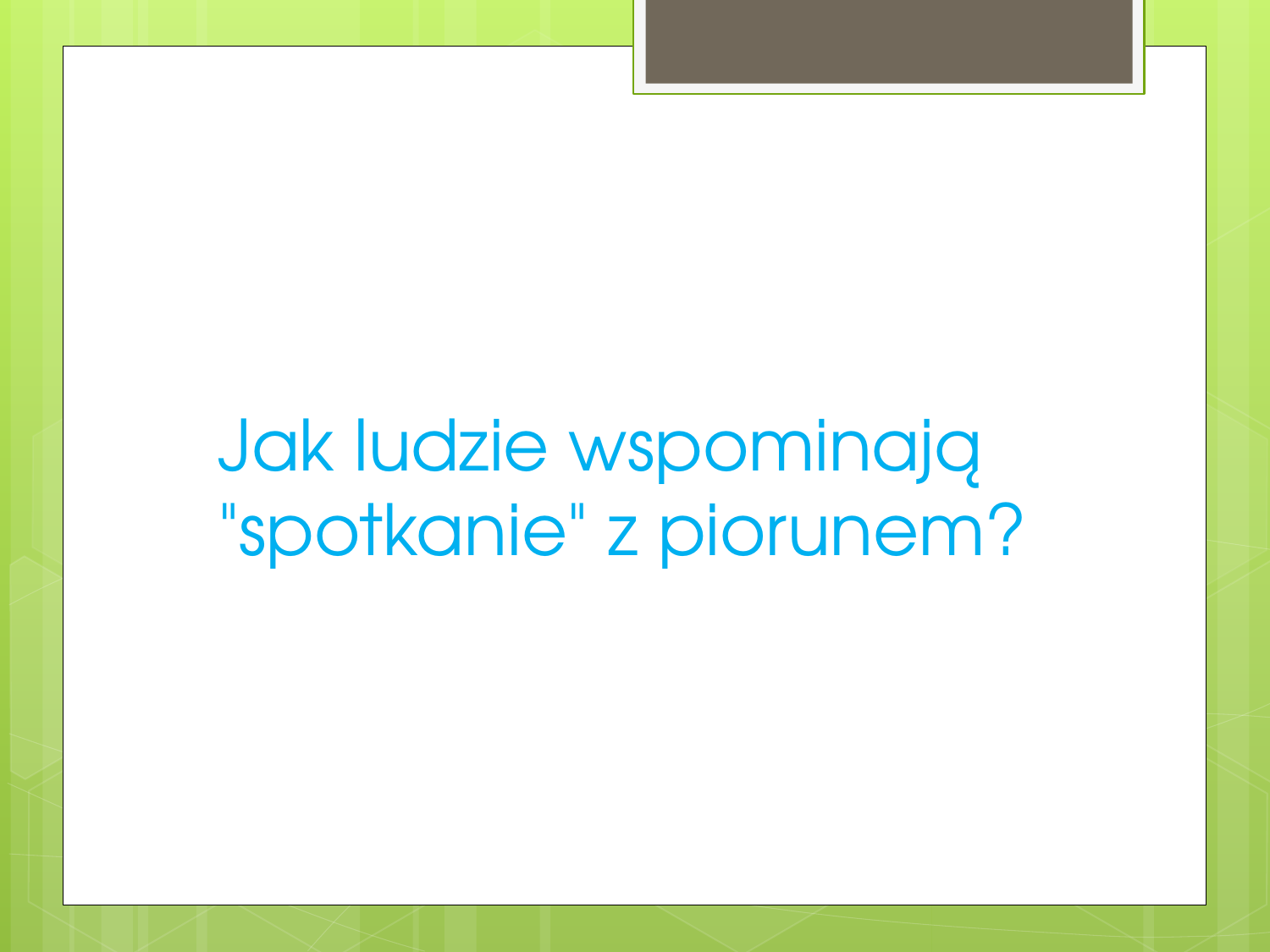

# Jak ludzie wspominają "spotkanie" z piorunem?